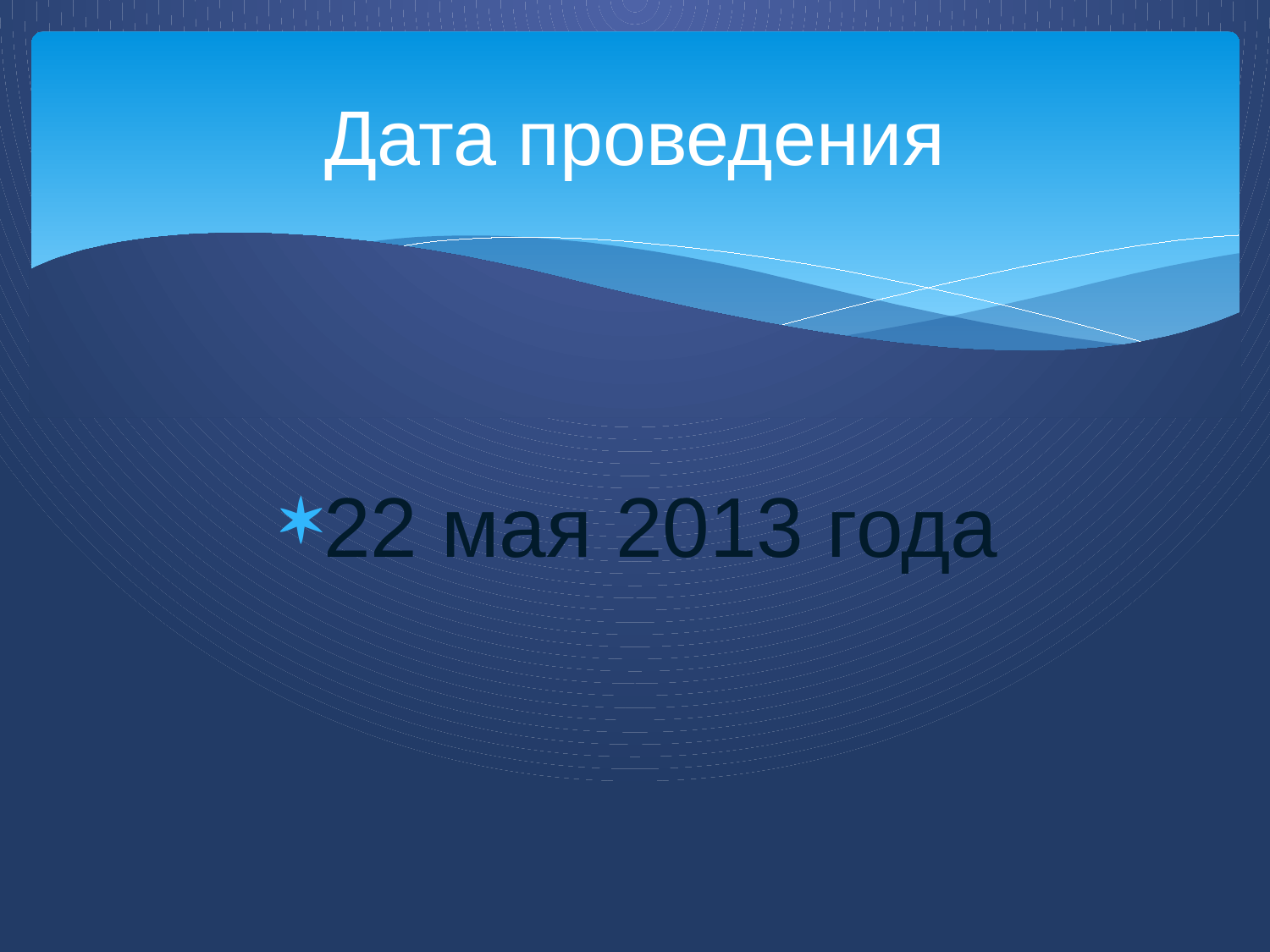

# Дата проведения
22 мая 2013 года